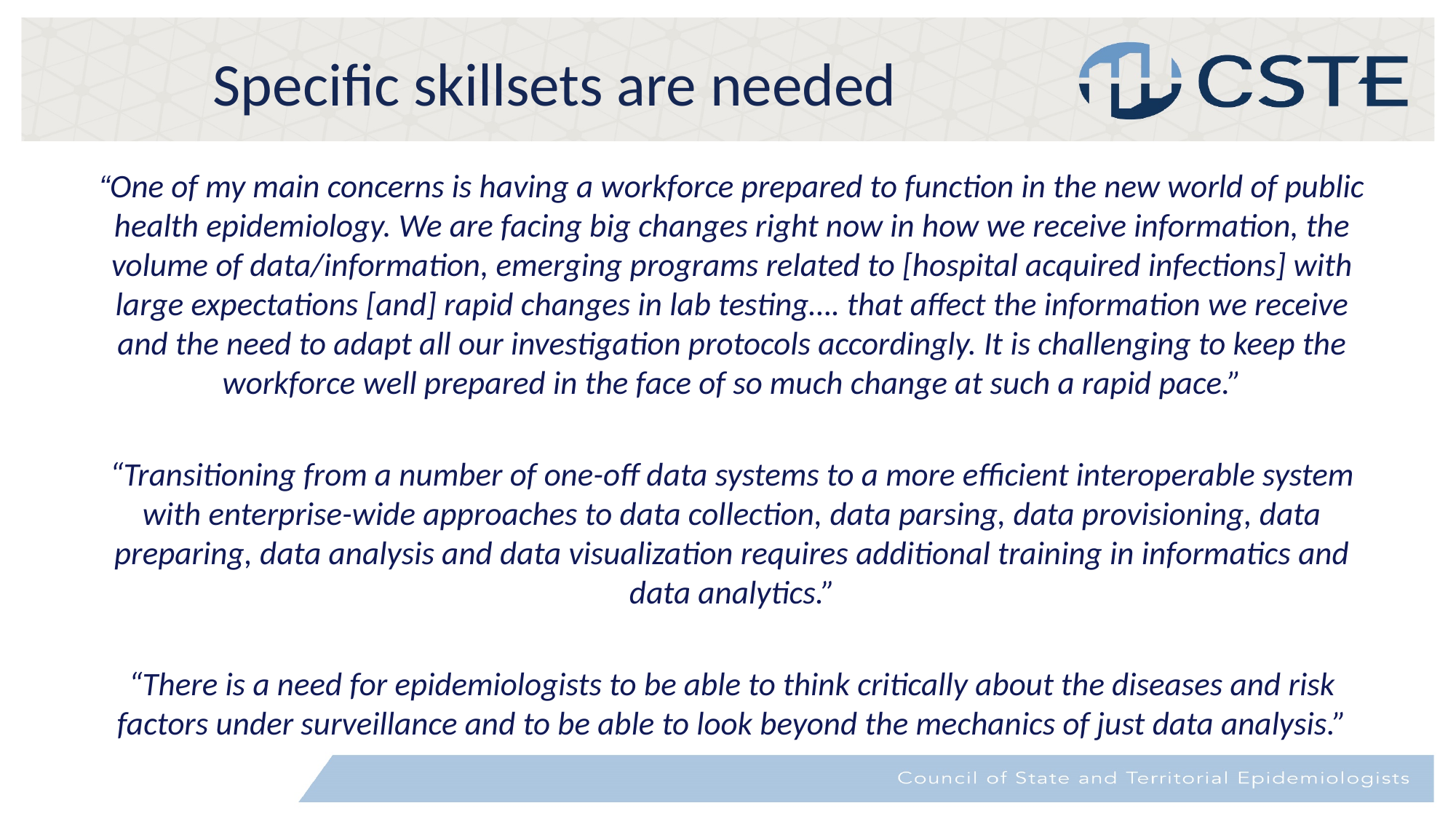

# Specific skillsets are needed
“One of my main concerns is having a workforce prepared to function in the new world of public health epidemiology. We are facing big changes right now in how we receive information, the volume of data/information, emerging programs related to [hospital acquired infections] with large expectations [and] rapid changes in lab testing…. that affect the information we receive and the need to adapt all our investigation protocols accordingly. It is challenging to keep the workforce well prepared in the face of so much change at such a rapid pace.”

“Transitioning from a number of one-off data systems to a more efficient interoperable system with enterprise-wide approaches to data collection, data parsing, data provisioning, data preparing, data analysis and data visualization requires additional training in informatics and data analytics.”

“There is a need for epidemiologists to be able to think critically about the diseases and risk factors under surveillance and to be able to look beyond the mechanics of just data analysis.”